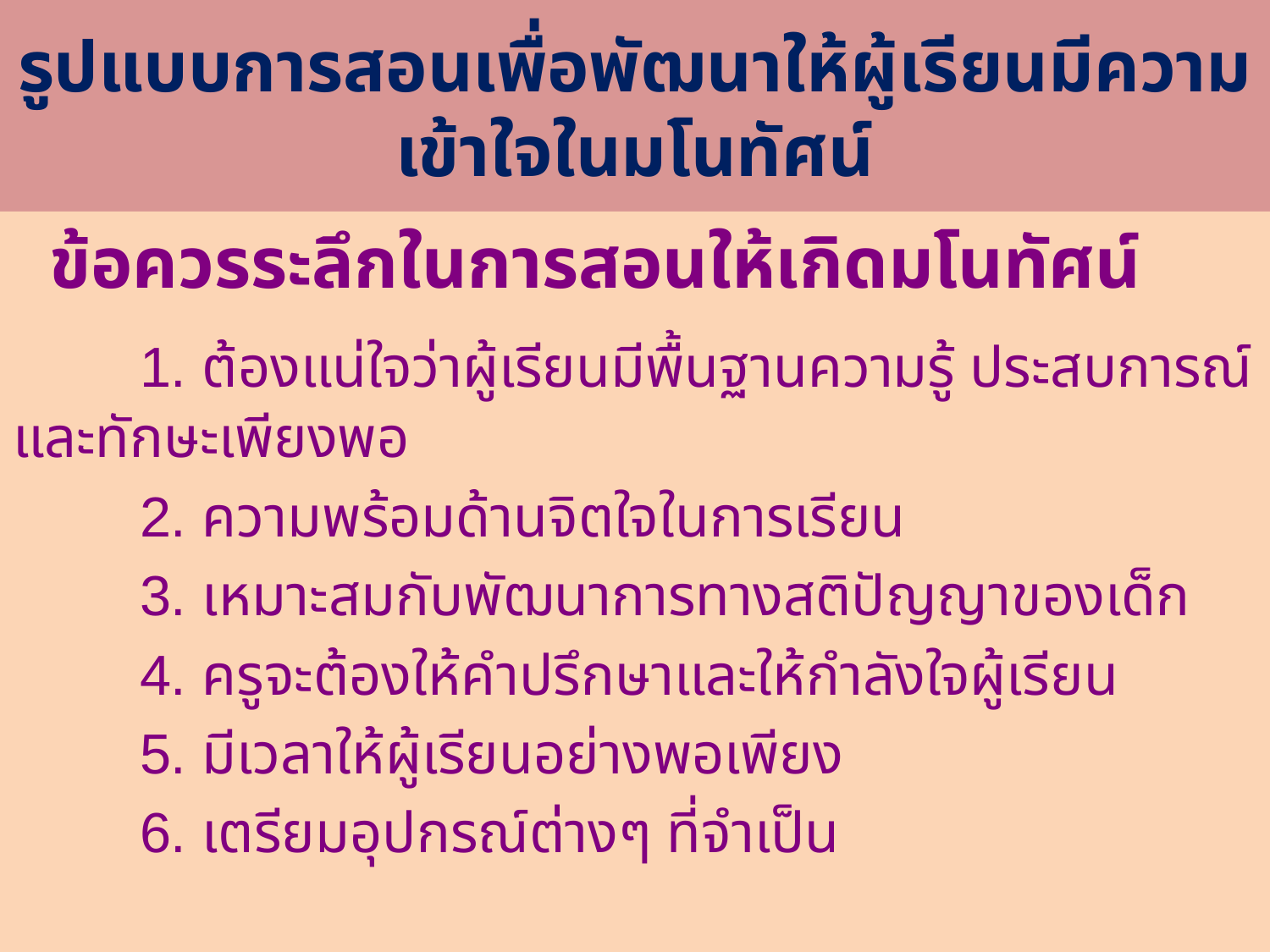

# รูปแบบการสอนเพื่อพัฒนาให้ผู้เรียนมีความเข้าใจในมโนทัศน์
  ข้อควรระลึกในการสอนให้เกิดมโนทัศน์
	1. ต้องแน่ใจว่าผู้เรียนมีพื้นฐานความรู้ ประสบการณ์ และทักษะเพียงพอ
	2. ความพร้อมด้านจิตใจในการเรียน
	3. เหมาะสมกับพัฒนาการทางสติปัญญาของเด็ก
	4. ครูจะต้องให้คำปรึกษาและให้กำลังใจผู้เรียน
	5. มีเวลาให้ผู้เรียนอย่างพอเพียง
	6. เตรียมอุปกรณ์ต่างๆ ที่จำเป็น